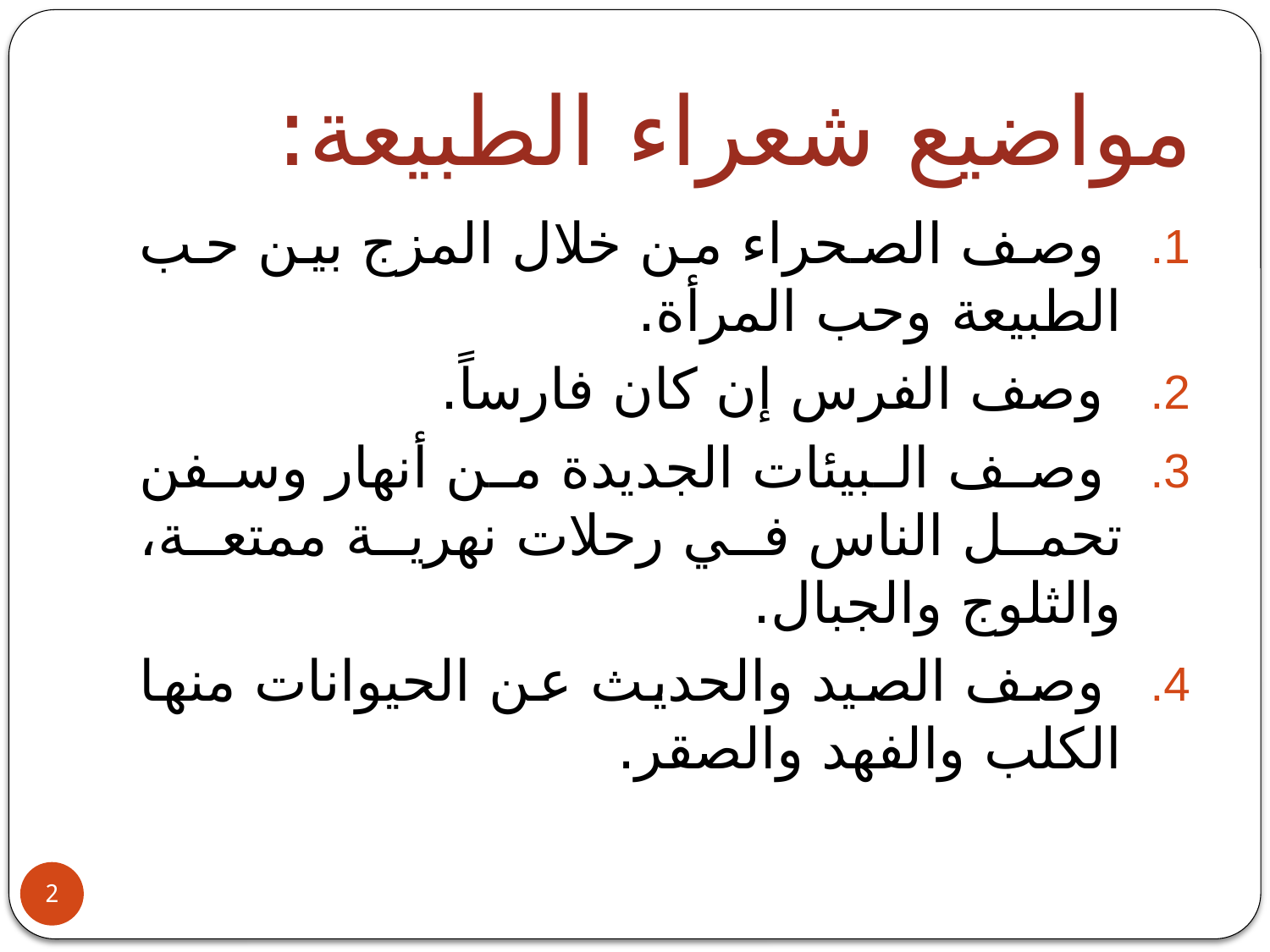

# مواضيع شعراء الطبيعة:
 وصف الصحراء من خلال المزج بين حب الطبيعة وحب المرأة.
 وصف الفرس إن كان فارساً.
 وصف البيئات الجديدة من أنهار وسفن تحمل الناس في رحلات نهرية ممتعة، والثلوج والجبال.
 وصف الصيد والحديث عن الحيوانات منها الكلب والفهد والصقر.
2